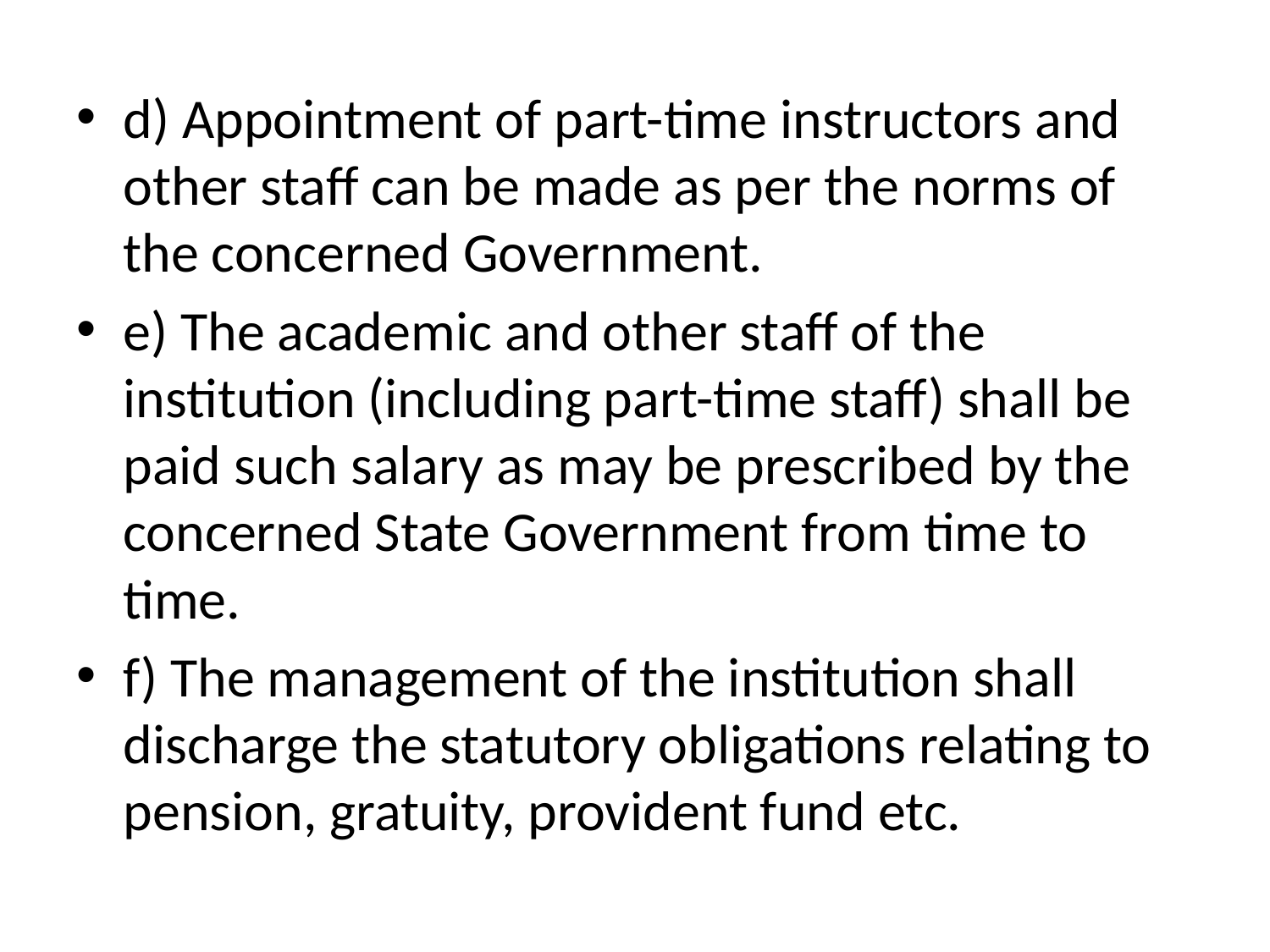

d) Appointment of part-time instructors and other staff can be made as per the norms of the concerned Government.
e) The academic and other staff of the institution (including part-time staff) shall be paid such salary as may be prescribed by the concerned State Government from time to time.
f) The management of the institution shall discharge the statutory obligations relating to pension, gratuity, provident fund etc.